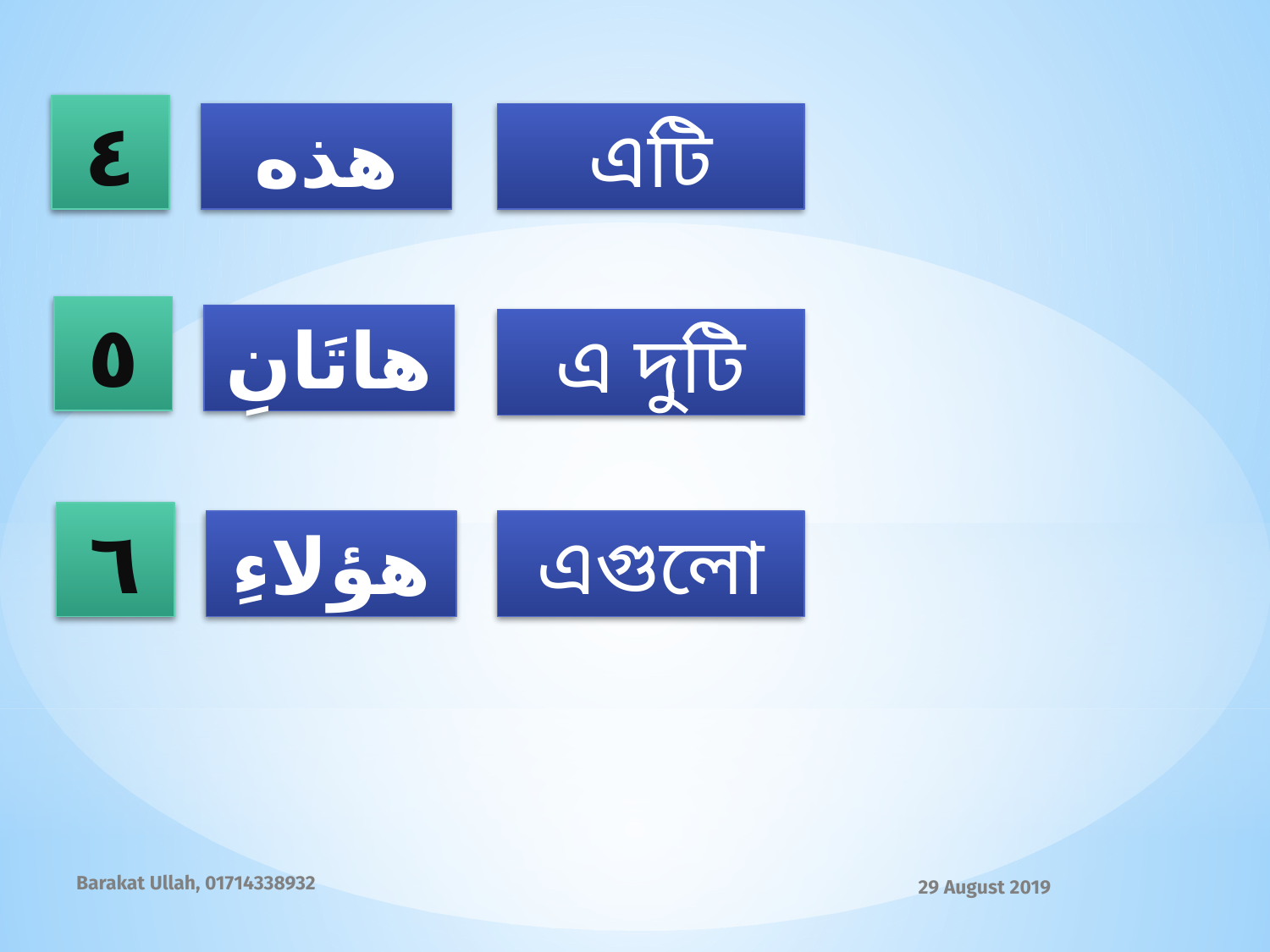

٤
هذه
এটি
٥
هاتَانِ
এ দুটি
٦
هؤلاءِ
এগুলো
Barakat Ullah, 01714338932
29 August 2019